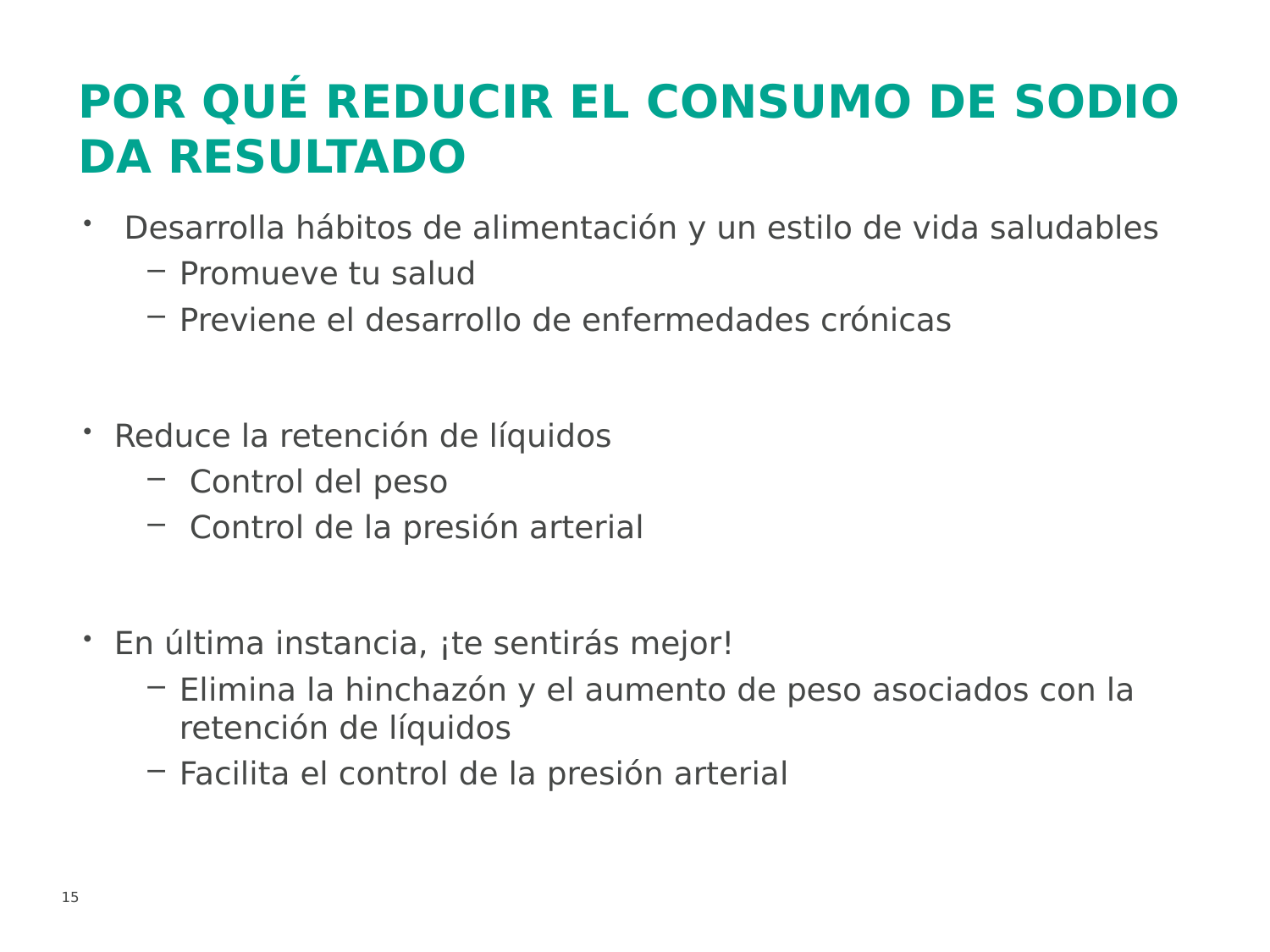

#
Por qué reducir el consumo de sodio da resultado
 Desarrolla hábitos de alimentación y un estilo de vida saludables
Promueve tu salud
Previene el desarrollo de enfermedades crónicas

Reduce la retención de líquidos
 Control del peso
 Control de la presión arterial

En última instancia, ¡te sentirás mejor!
Elimina la hinchazón y el aumento de peso asociados con la retención de líquidos
Facilita el control de la presión arterial

15